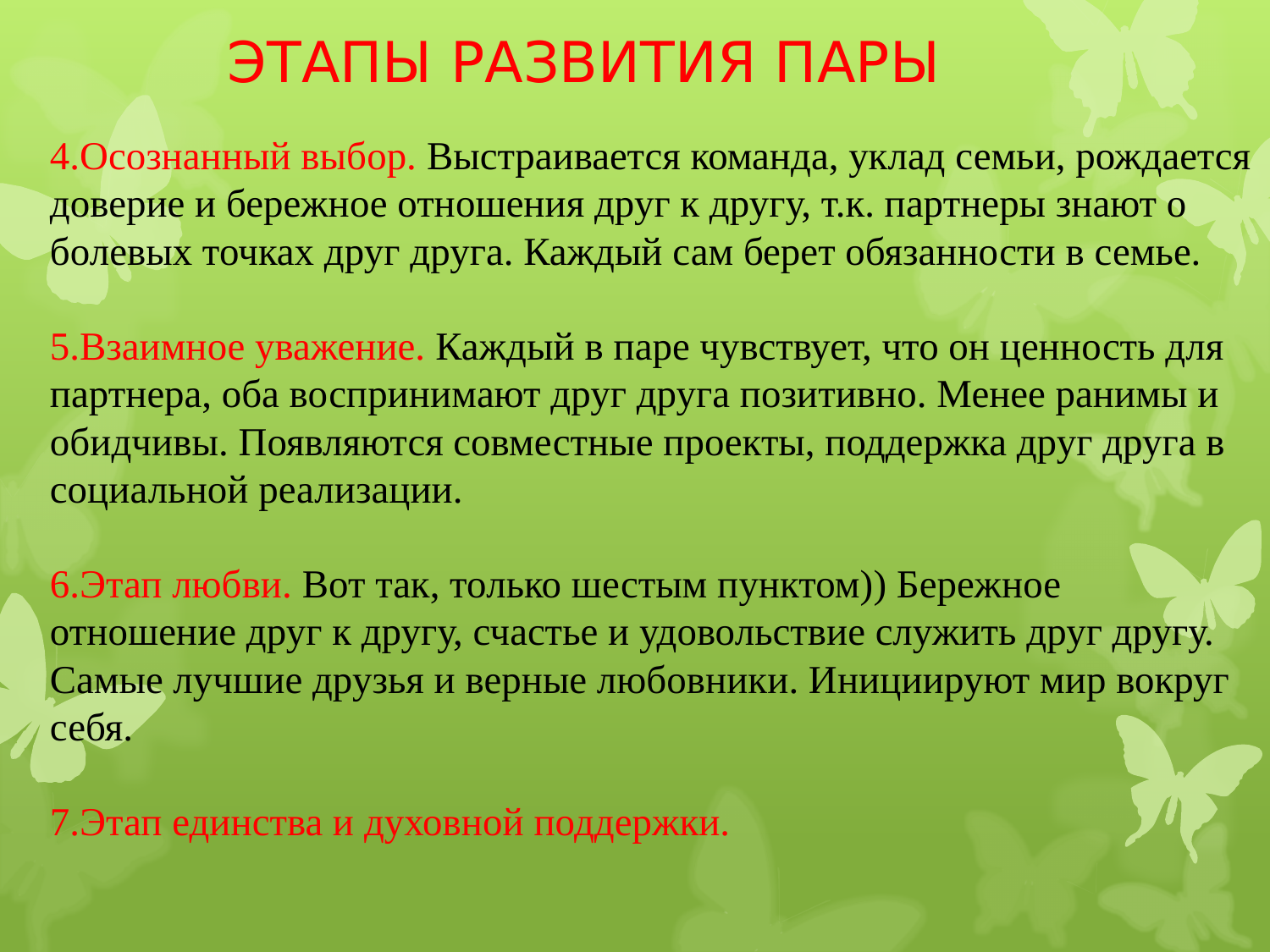

# ЭТАПЫ РАЗВИТИЯ ПАРЫ
4.Осознанный выбор. Выстраивается команда, уклад семьи, рождается доверие и бережное отношения друг к другу, т.к. партнеры знают о болевых точках друг друга. Каждый сам берет обязанности в семье.
5.Взаимное уважение. Каждый в паре чувствует, что он ценность для партнера, оба воспринимают друг друга позитивно. Менее ранимы и обидчивы. Появляются совместные проекты, поддержка друг друга в социальной реализации.
6.Этап любви. Вот так, только шестым пунктом)) Бережное отношение друг к другу, счастье и удовольствие служить друг другу. Самые лучшие друзья и верные любовники. Инициируют мир вокруг себя.
7.Этап единства и духовной поддержки.